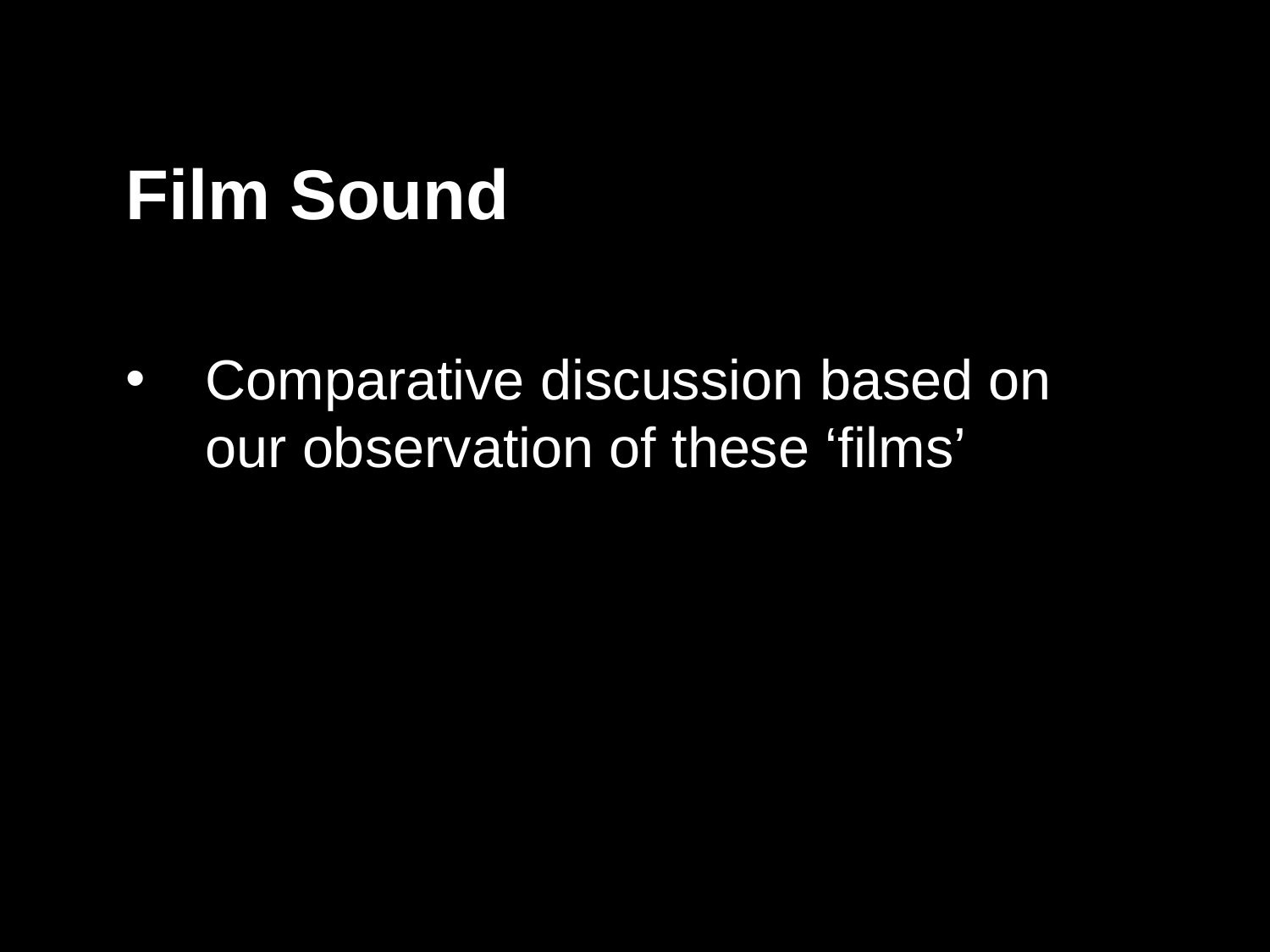

Film Sound

Comparative discussion based on our observation of these ‘films’